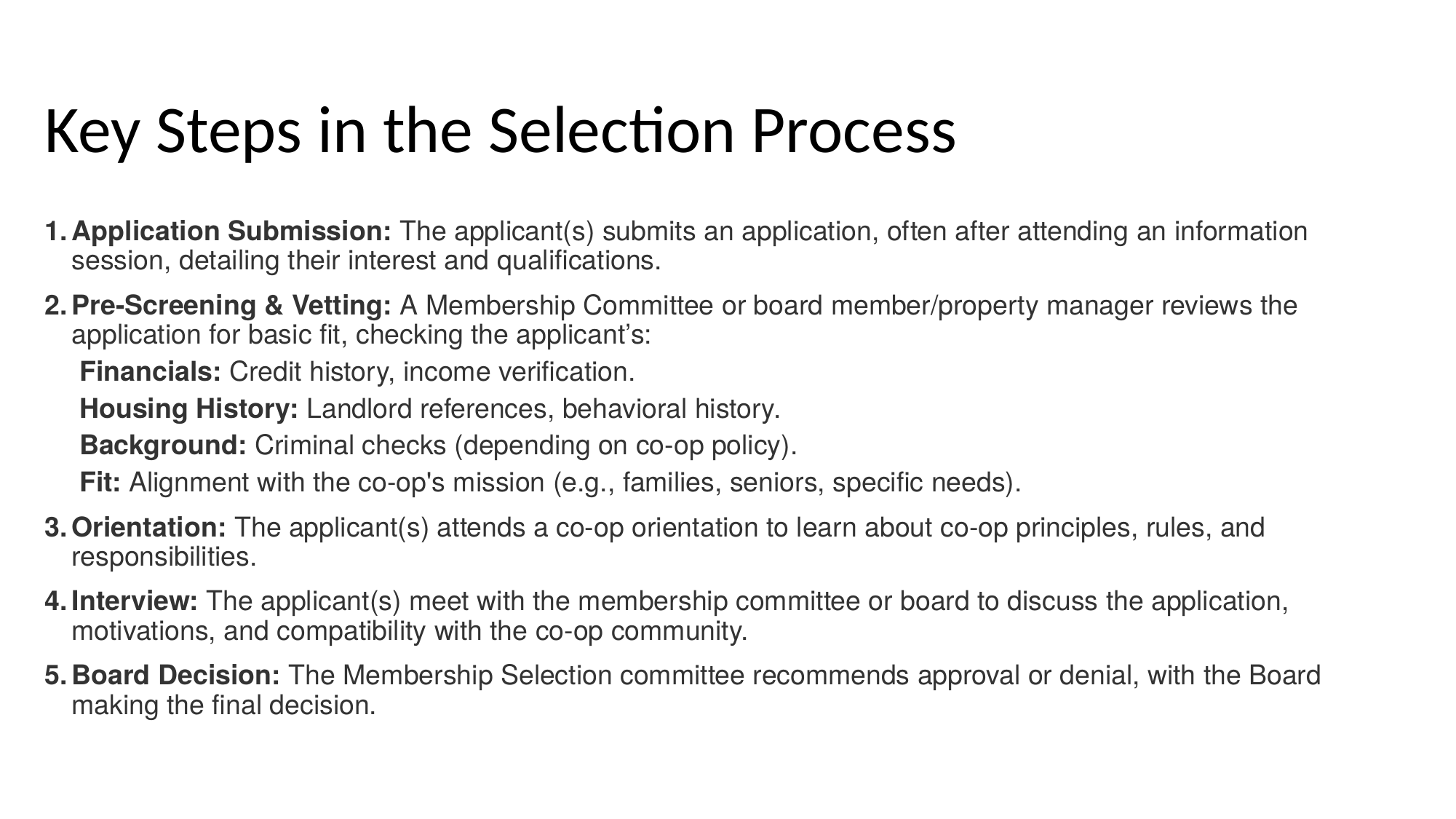

# Key Steps in the Selection Process
Application Submission: The applicant(s) submits an application, often after attending an information session, detailing their interest and qualifications.
Pre-Screening & Vetting: A Membership Committee or board member/property manager reviews the application for basic fit, checking the applicant’s:
 Financials: Credit history, income verification.
 Housing History: Landlord references, behavioral history.
 Background: Criminal checks (depending on co-op policy).
 Fit: Alignment with the co-op's mission (e.g., families, seniors, specific needs).
Orientation: The applicant(s) attends a co-op orientation to learn about co-op principles, rules, and responsibilities.
Interview: The applicant(s) meet with the membership committee or board to discuss the application, motivations, and compatibility with the co-op community.
Board Decision: The Membership Selection committee recommends approval or denial, with the Board making the final decision.